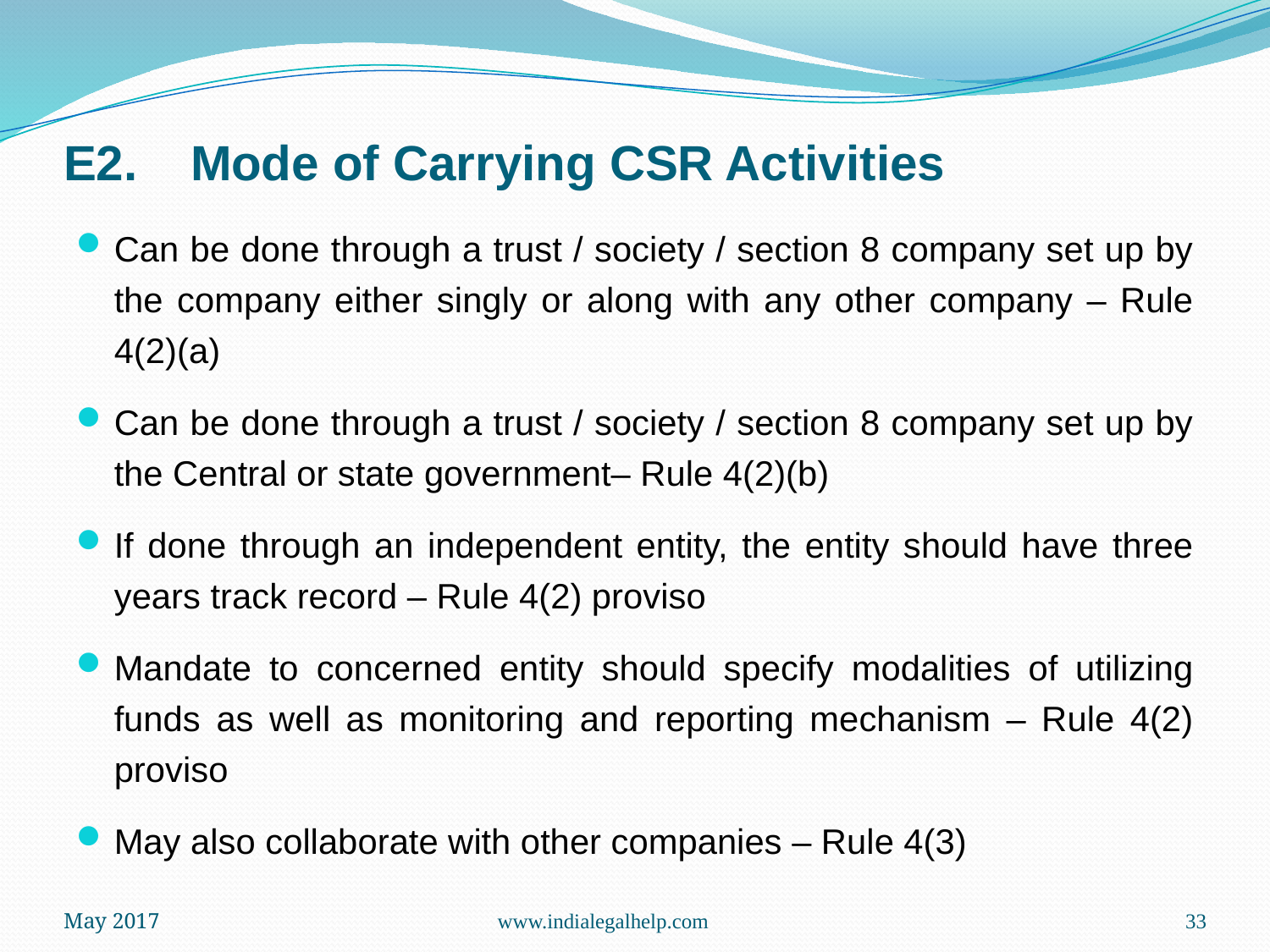

# E2.	Mode of Carrying CSR Activities
Can be done through a trust / society / section 8 company set up by the company either singly or along with any other company – Rule 4(2)(a)
Can be done through a trust / society / section 8 company set up by the Central or state government– Rule 4(2)(b)
If done through an independent entity, the entity should have three years track record – Rule 4(2) proviso
Mandate to concerned entity should specify modalities of utilizing funds as well as monitoring and reporting mechanism – Rule 4(2) proviso
May also collaborate with other companies – Rule 4(3)

May 2017
www.indialegalhelp.com
33